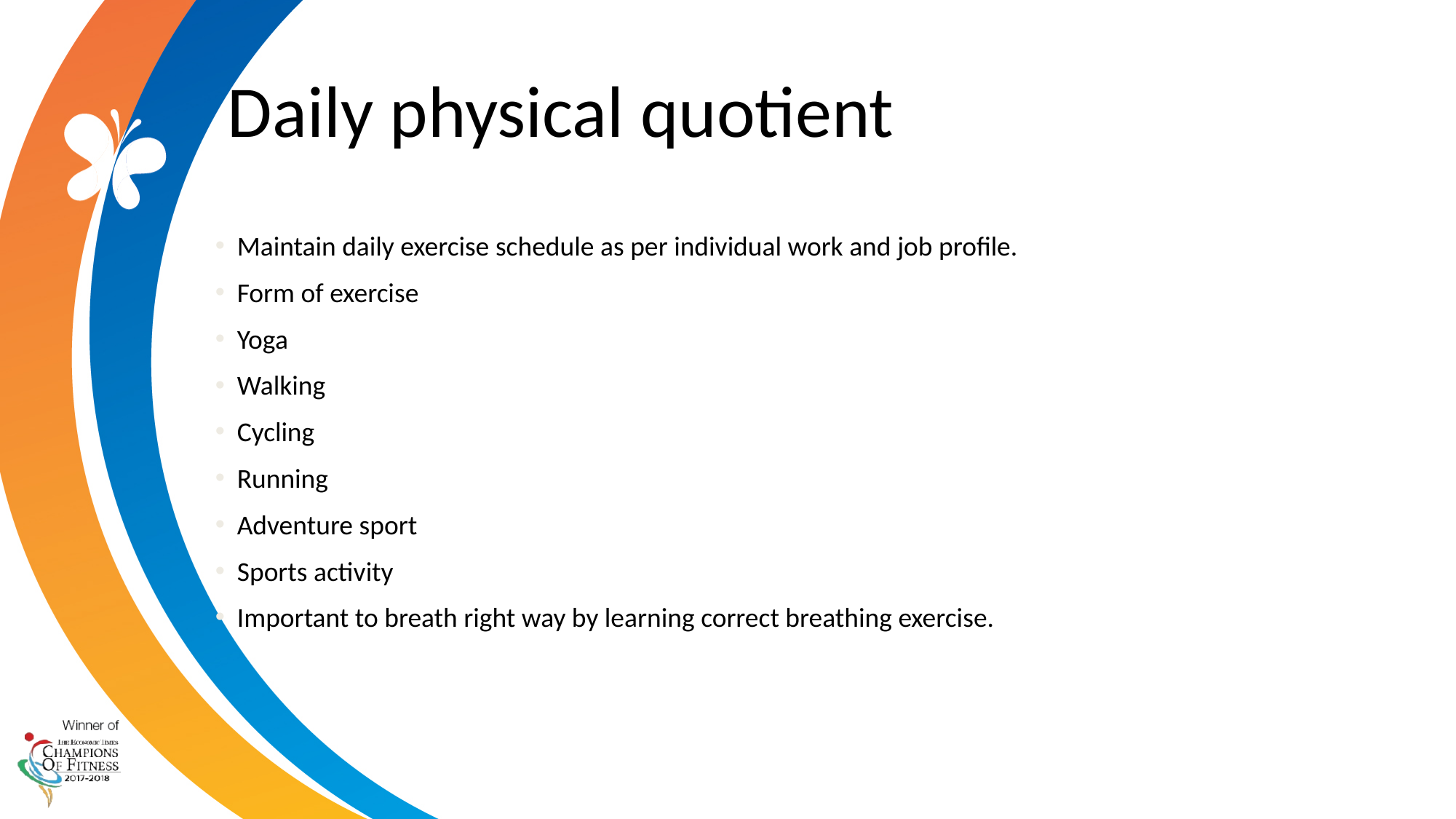

# Daily physical quotient
Maintain daily exercise schedule as per individual work and job profile.
Form of exercise
Yoga
Walking
Cycling
Running
Adventure sport
Sports activity
Important to breath right way by learning correct breathing exercise.